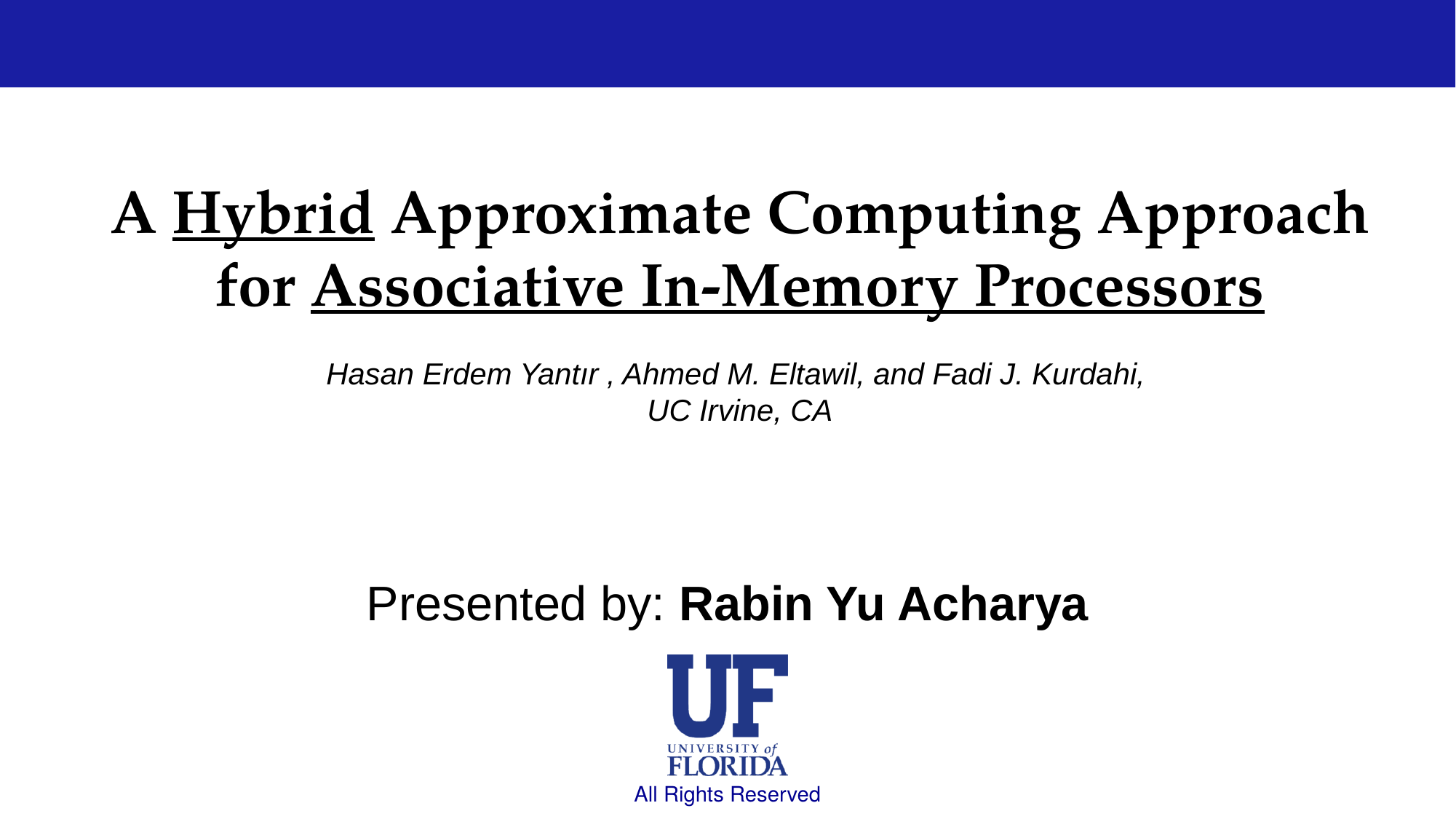

# A Hybrid Approximate Computing Approach for Associative In-Memory Processors
Hasan Erdem Yantır , Ahmed M. Eltawil, and Fadi J. Kurdahi,
UC Irvine, CA
Presented by: Rabin Yu Acharya